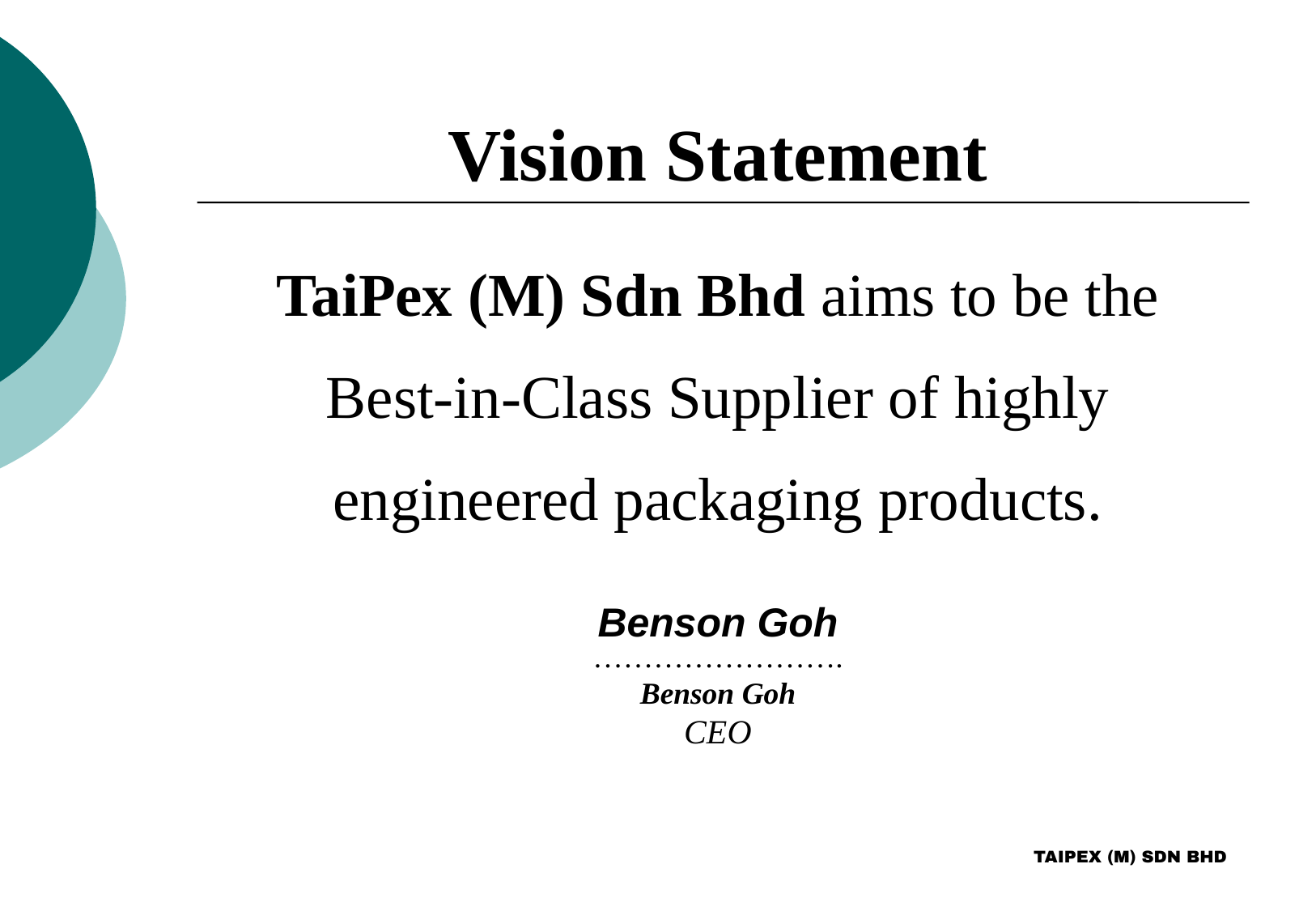

Vision Statement
TaiPex (M) Sdn Bhd aims to be the Best-in-Class Supplier of highly engineered packaging products.

Benson Goh
…………………….
Benson Goh
CEO
TAIPEX (M) SDN BHD